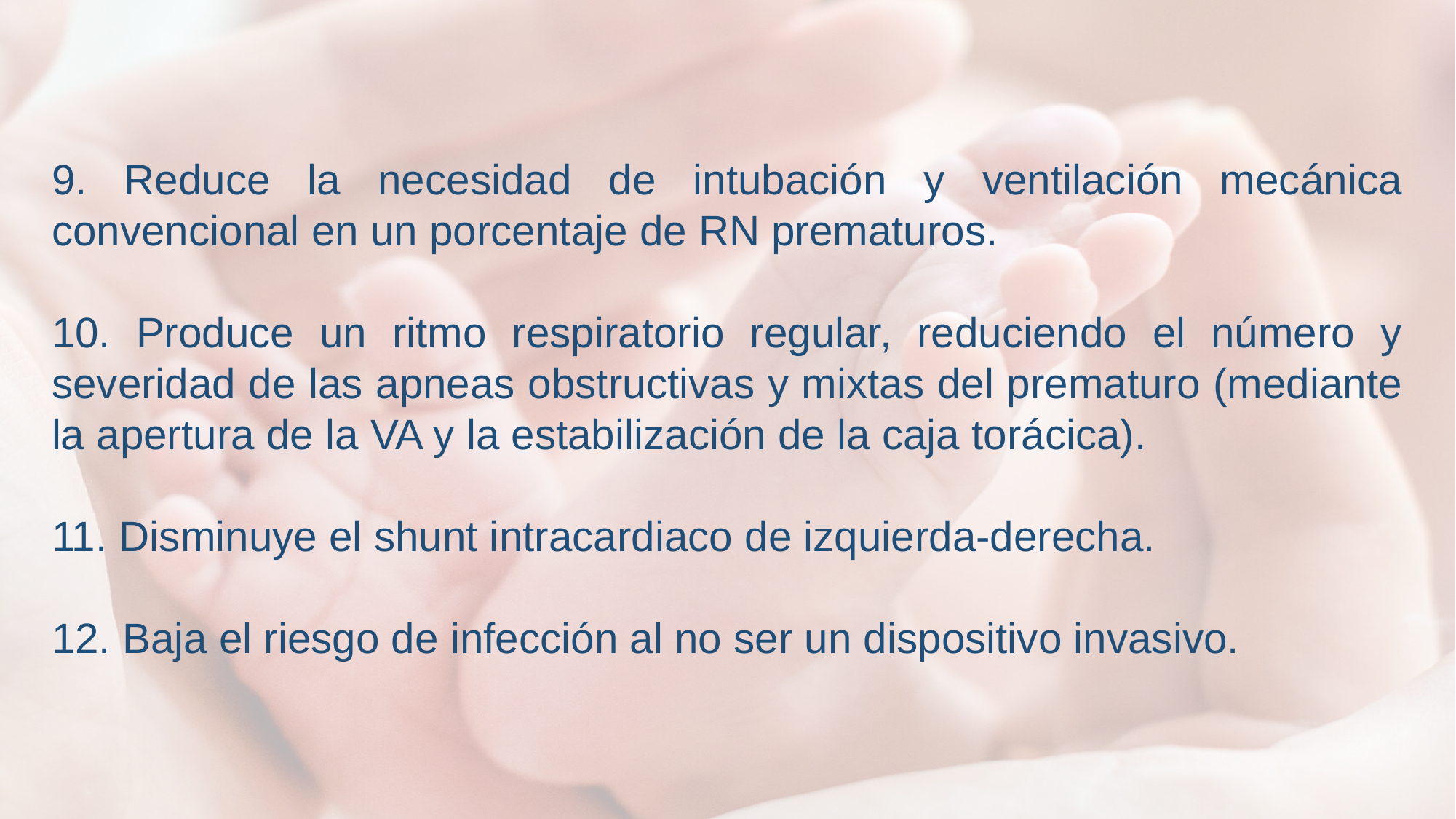

9. Reduce la necesidad de intubación y ventilación mecánica convencional en un porcentaje de RN prematuros.

10. Produce un ritmo respiratorio regular, reduciendo el número y severidad de las apneas obstructivas y mixtas del prematuro (mediante la apertura de la VA y la estabilización de la caja torácica).

11. Disminuye el shunt intracardiaco de izquierda-derecha.

12. Baja el riesgo de infección al no ser un dispositivo invasivo.